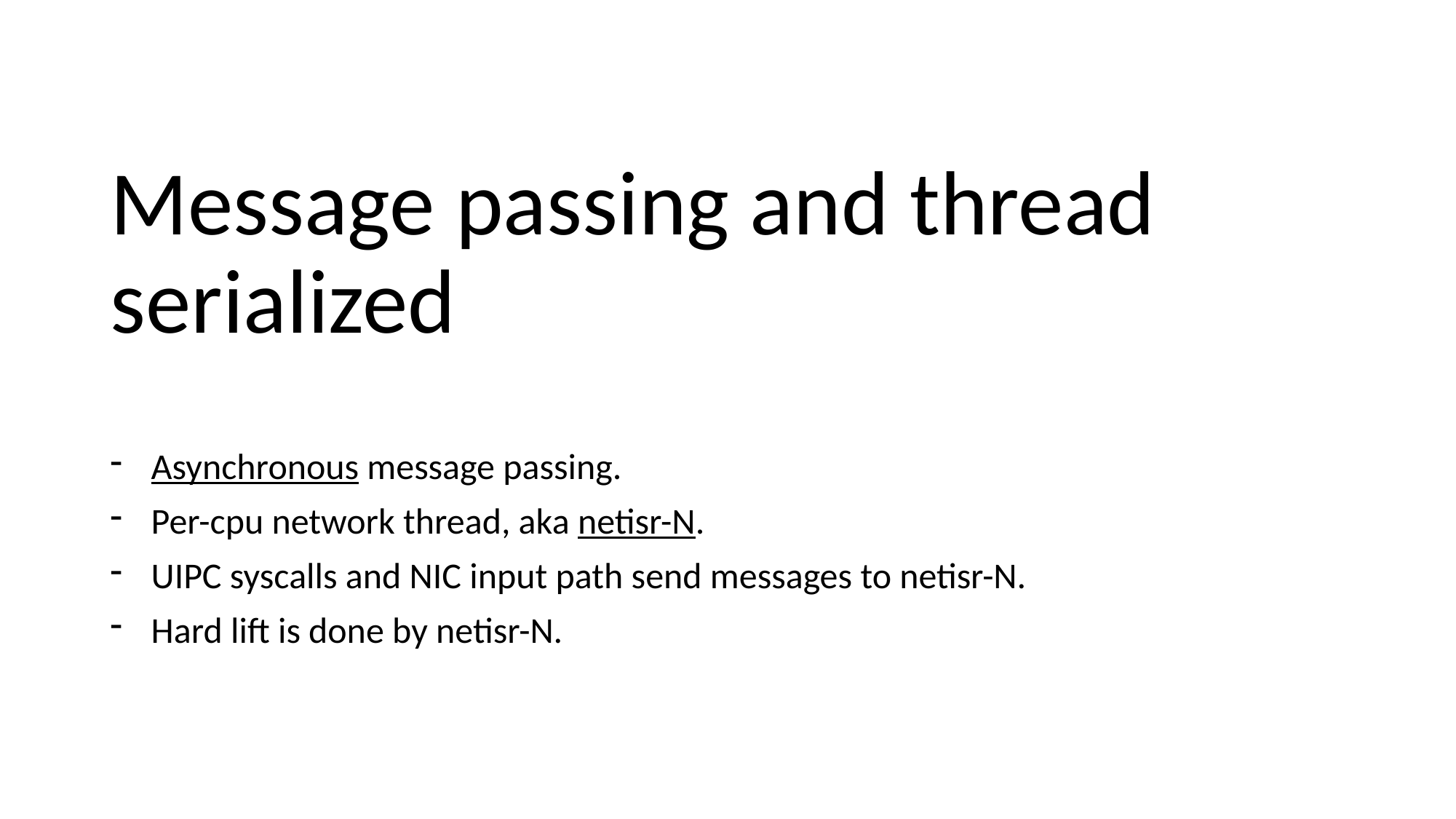

# Message passing and thread serialized
Asynchronous message passing.
Per-cpu network thread, aka netisr-N.
UIPC syscalls and NIC input path send messages to netisr-N.
Hard lift is done by netisr-N.